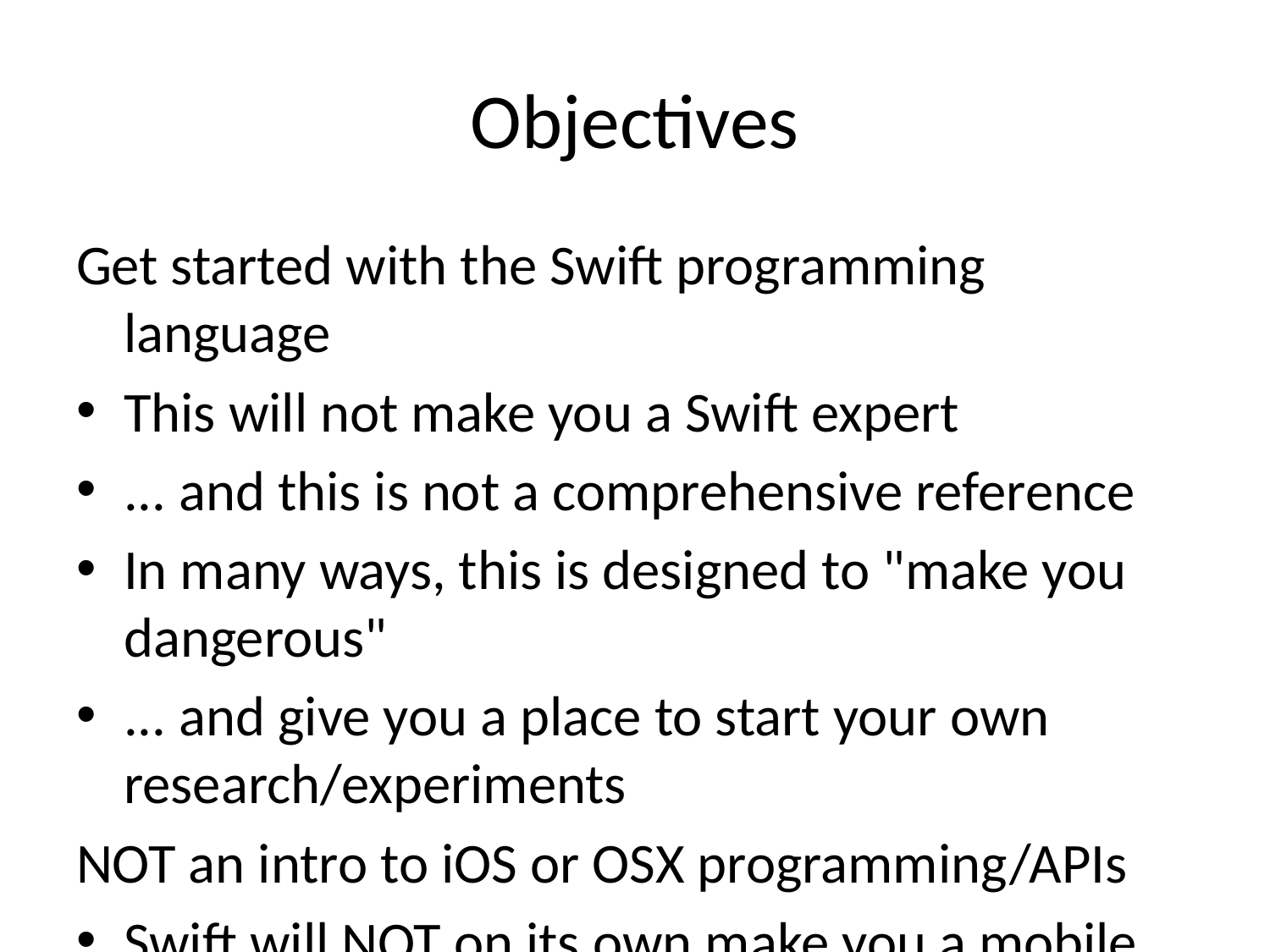

# Objectives
Get started with the Swift programming language
This will not make you a Swift expert
... and this is not a comprehensive reference
In many ways, this is designed to "make you dangerous"
... and give you a place to start your own research/experiments
NOT an intro to iOS or OSX programming/APIs
Swift will NOT on its own make you a mobile developer, sorry!